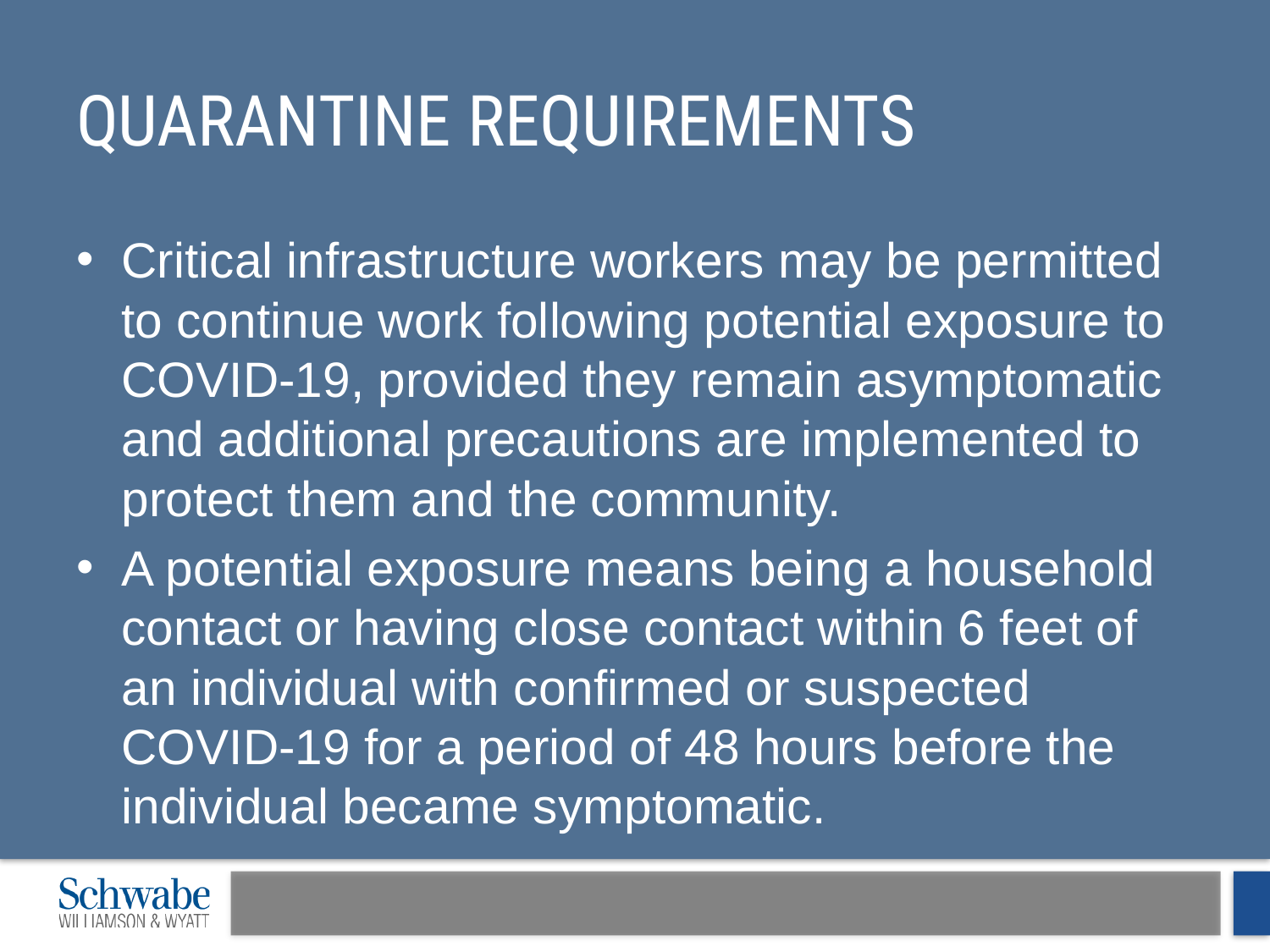

# Quarantine Requirements
Critical infrastructure workers may be permitted to continue work following potential exposure to COVID-19, provided they remain asymptomatic and additional precautions are implemented to protect them and the community.
A potential exposure means being a household contact or having close contact within 6 feet of an individual with confirmed or suspected COVID-19 for a period of 48 hours before the individual became symptomatic.